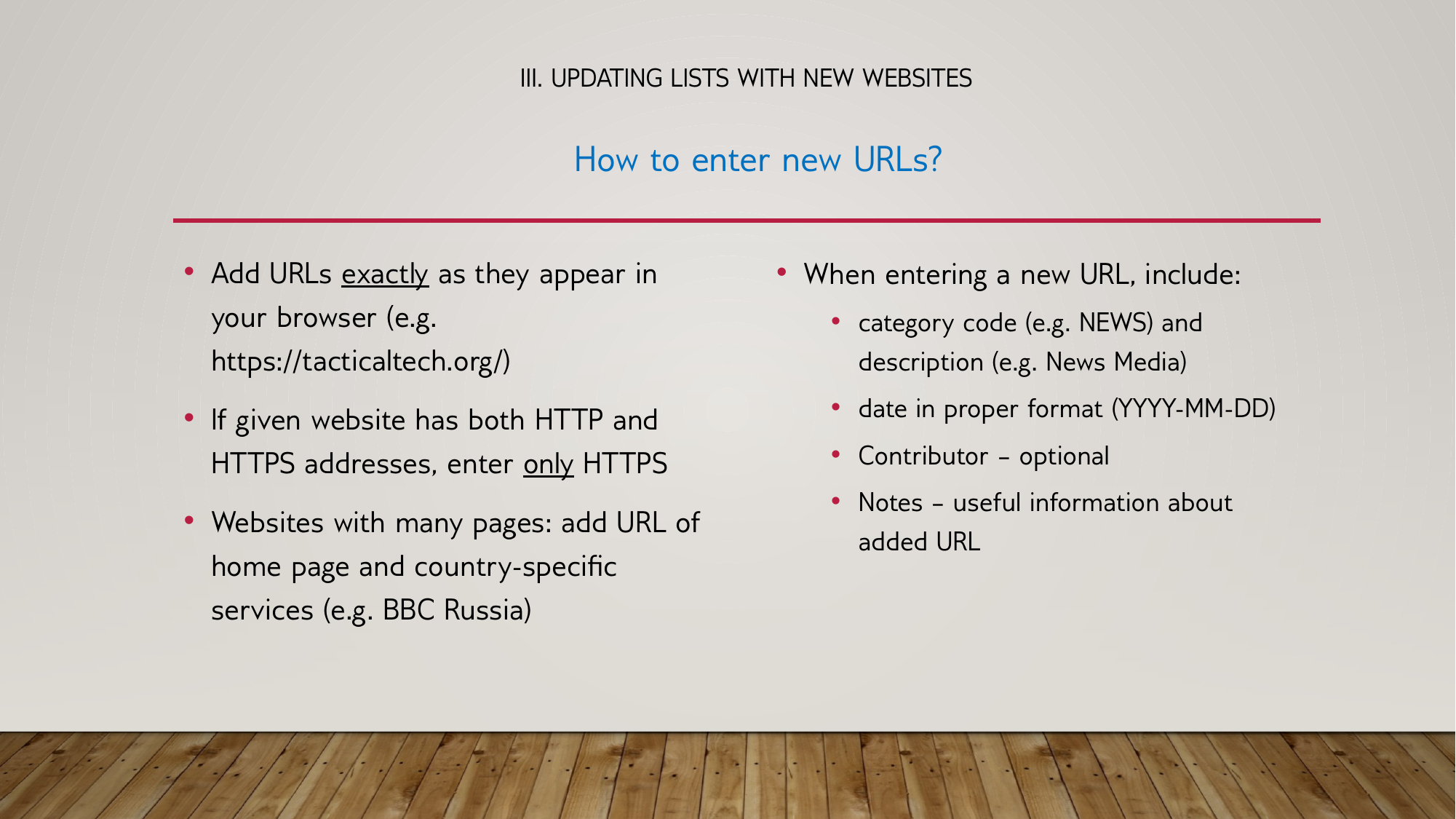

# III. Updating lists with new websites
How to enter new URLs?
Add URLs exactly as they appear in your browser (e.g. https://tacticaltech.org/)
If given website has both HTTP and HTTPS addresses, enter only HTTPS
Websites with many pages: add URL of home page and country-specific services (e.g. BBC Russia)
When entering a new URL, include:
category code (e.g. NEWS) and description (e.g. News Media)
date in proper format (YYYY-MM-DD)
Contributor – optional
Notes – useful information about added URL